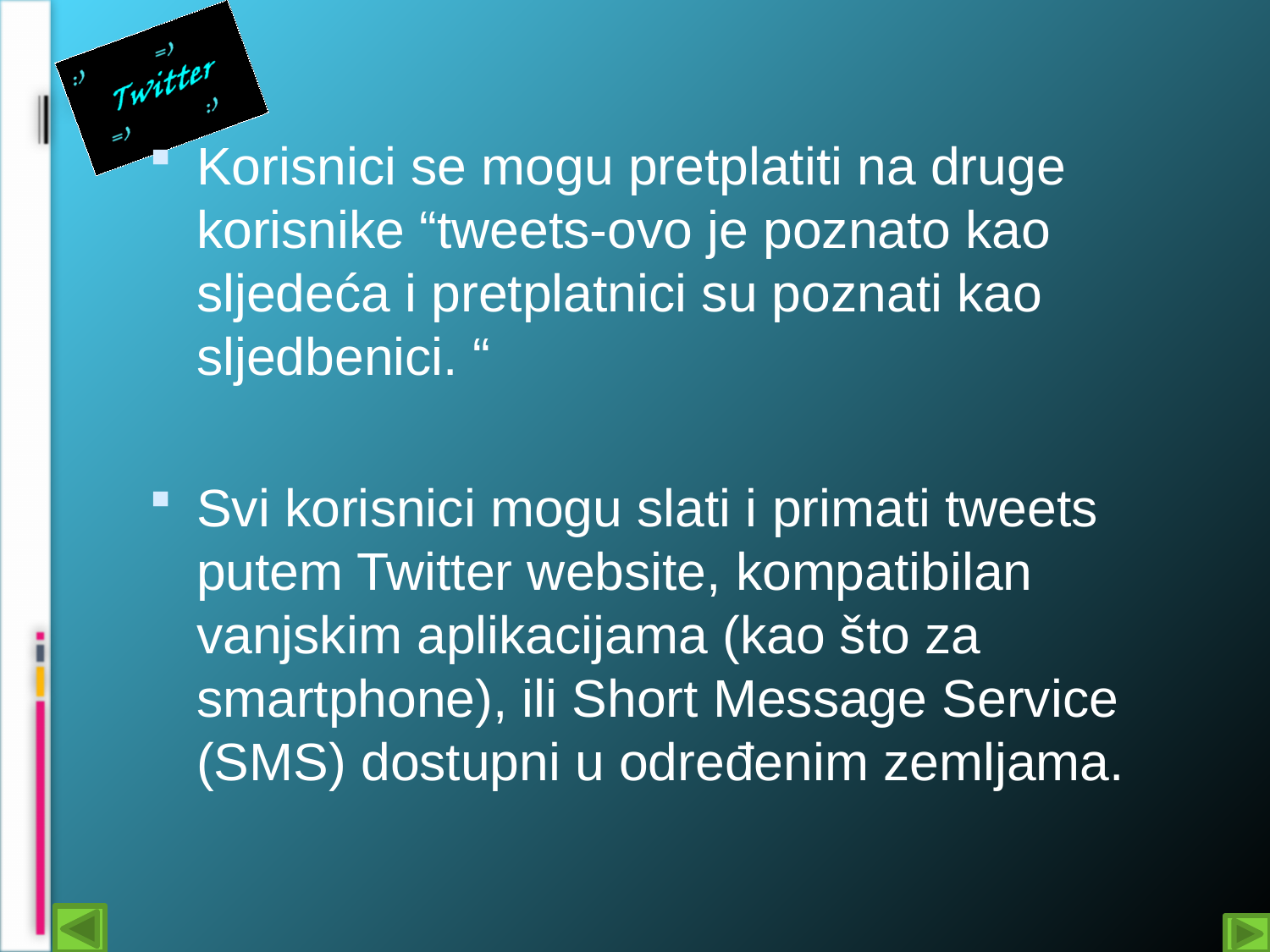

Korisnici se mogu pretplatiti na druge korisnike “tweets-ovo je poznato kao sljedeća i pretplatnici su poznati kao sljedbenici. “

Svi korisnici mogu slati i primati tweets putem Twitter website, kompatibilan vanjskim aplikacijama (kao što za smartphone), ili Short Message Service (SMS) dostupni u određenim zemljama.